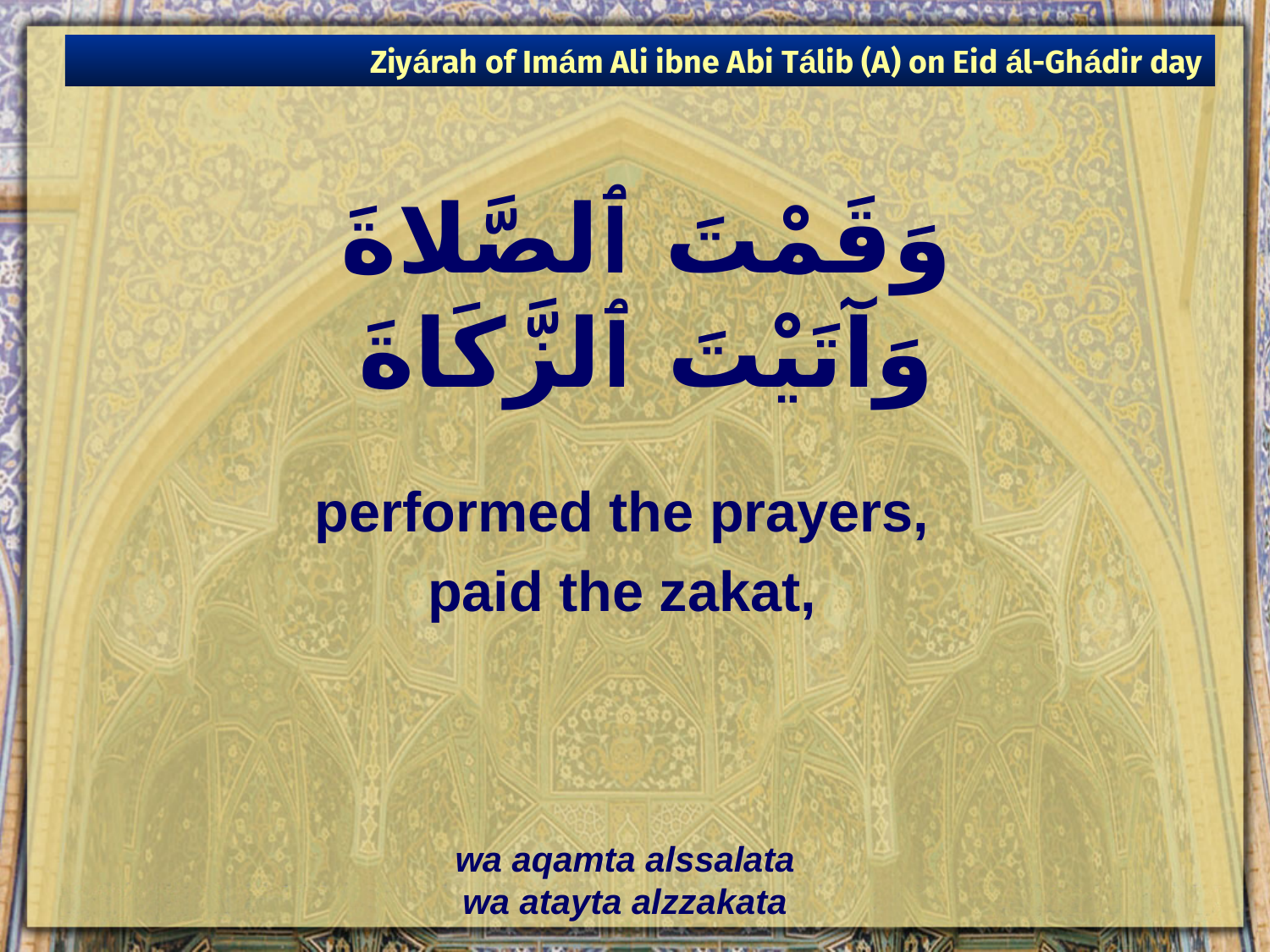

Ziyárah of Imám Ali ibne Abi Tálib (A) on Eid ál-Ghádir day
# وَقَمْتَ ٱلصَّلاةَ وَآتَيْتَ ٱلزَّكَاةَ
performed the prayers,
paid the zakat,
wa aqamta alssalata
wa atayta alzzakata